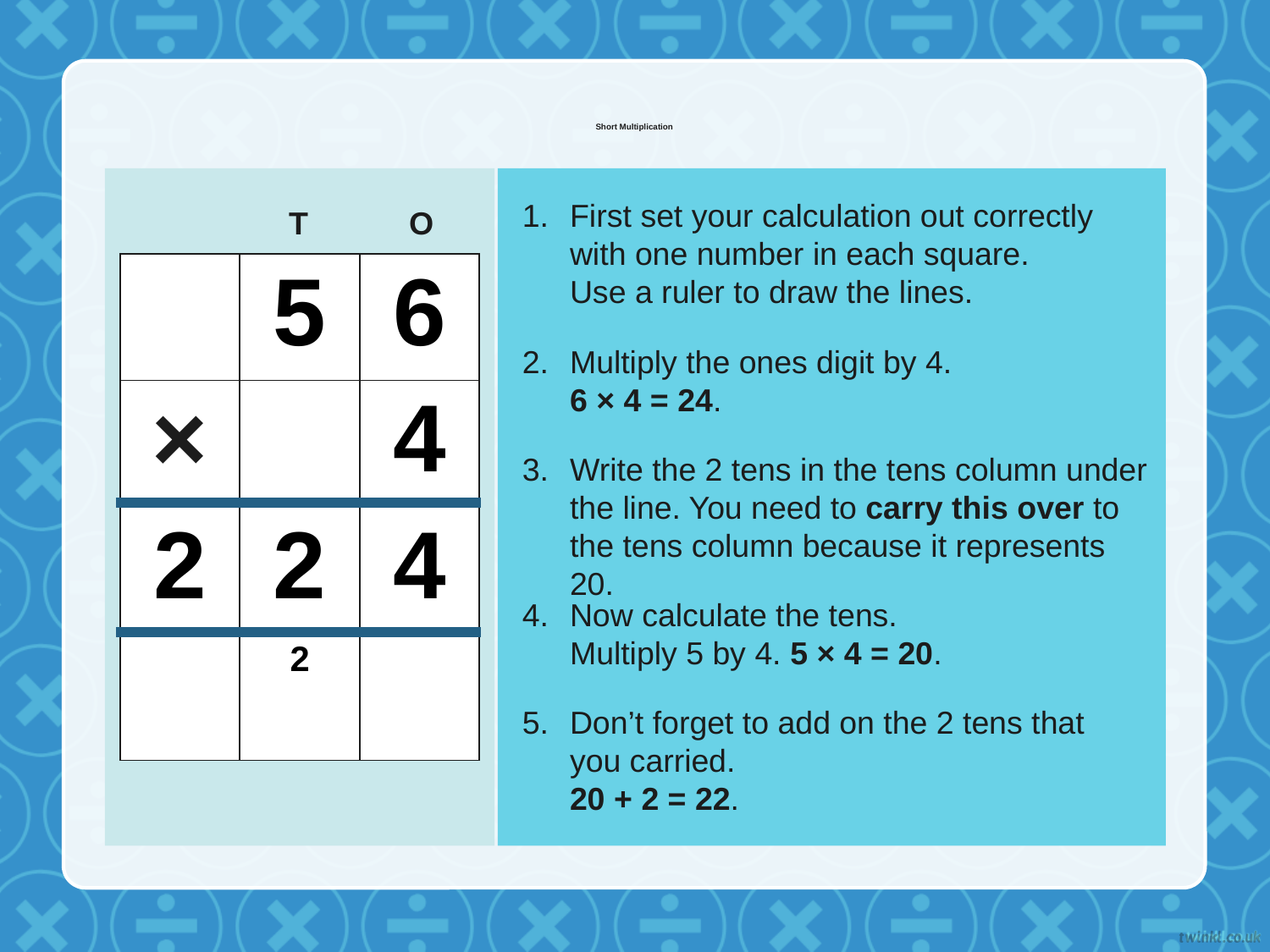

# Short Multiplication

First set your calculation out correctly with one number in each square.
Use a ruler to draw the lines.
T
O
|  | 5 | 6 |
| --- | --- | --- |
| × |  | 4 |
| 2 | 2 | 4 |
|  | 2 |  |
Multiply the ones digit by 4.
6 × 4 = 24.
Write the 2 tens in the tens column under the line. You need to carry this over to the tens column because it represents 20.
Now calculate the tens.
Multiply 5 by 4. 5 × 4 = 20.
Don’t forget to add on the 2 tens that
you carried.
20 + 2 = 22.